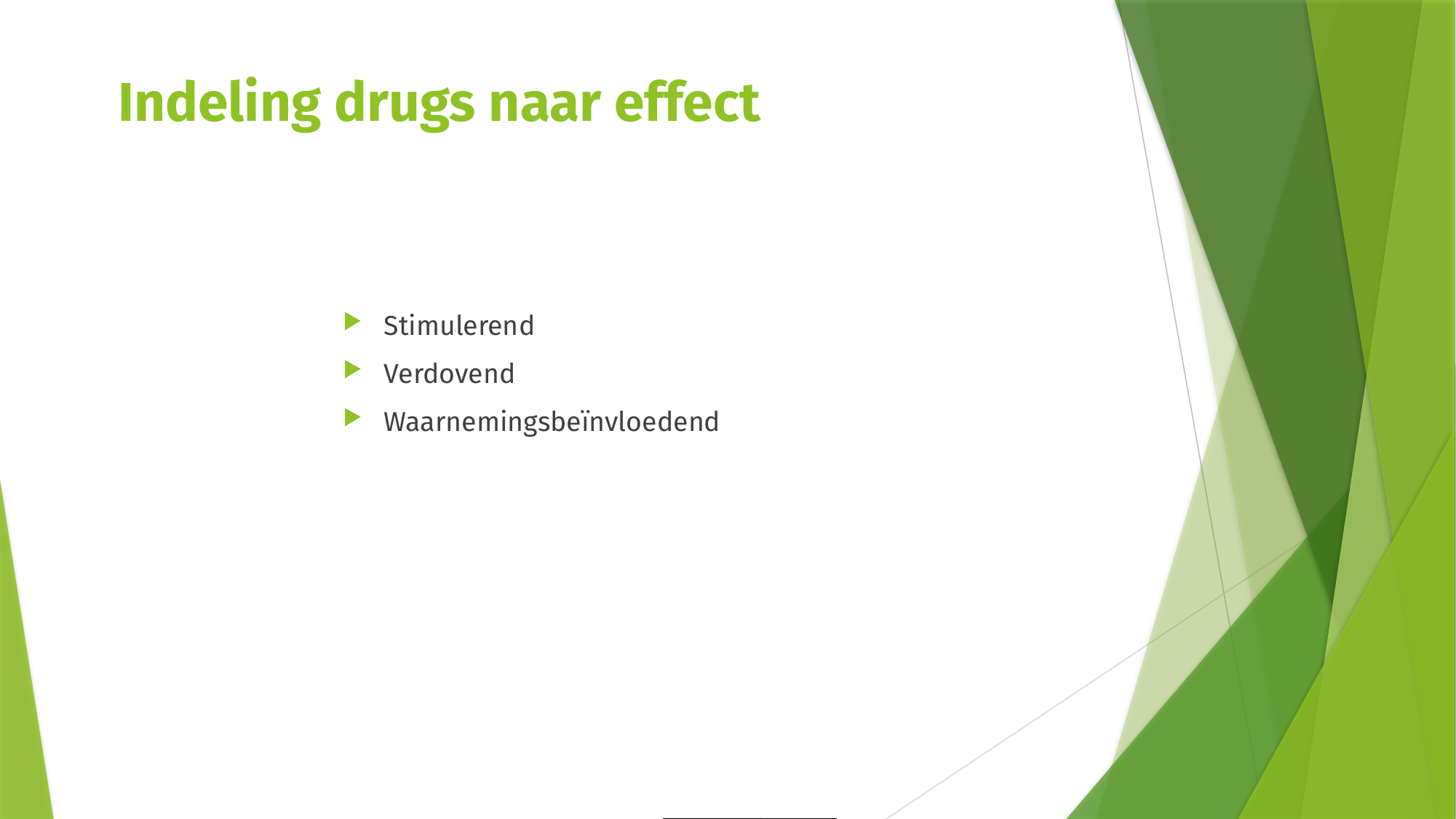

# Indeling drugs naar effect

Stimulerend
Verdovend
Waarnemingsbeïnvloedend